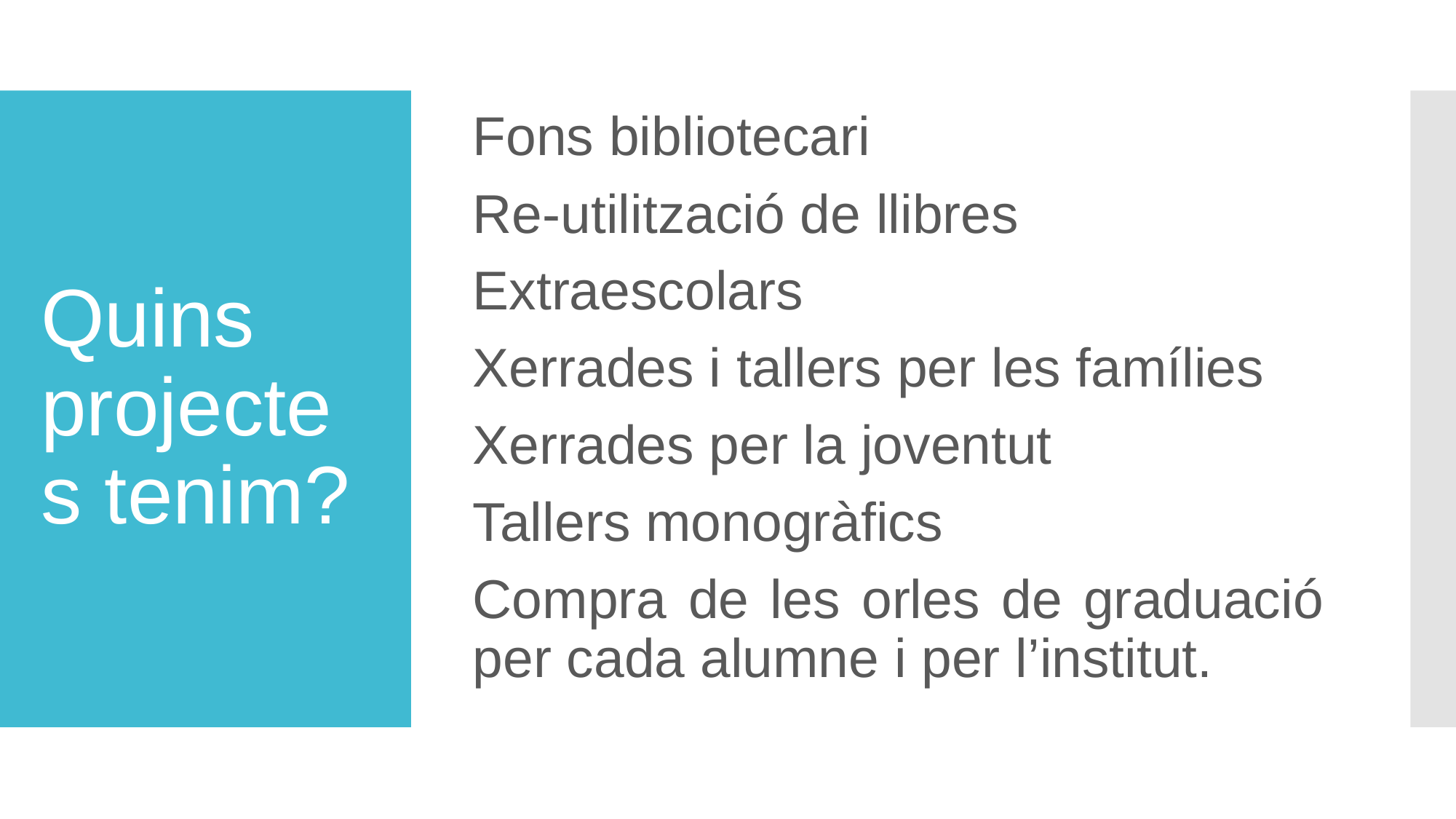

Fons bibliotecari
Re-utilització de llibres
Extraescolars
Xerrades i tallers per les famílies
Xerrades per la joventut
Tallers monogràfics
Compra de les orles de graduació per cada alumne i per l’institut.

# Quins projectes tenim?